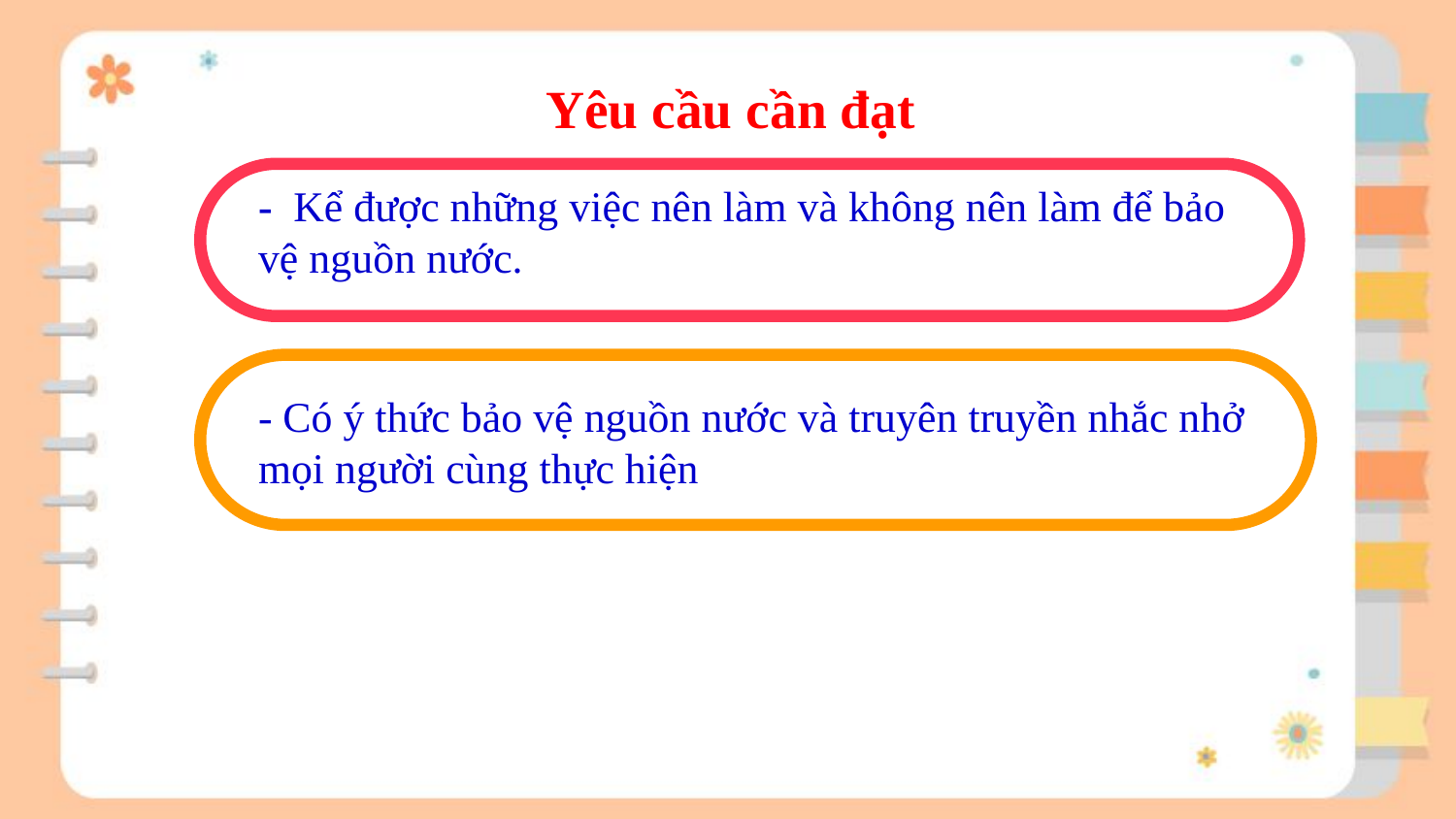

Yêu cầu cần đạt

-  Kể được những việc nên làm và không nên làm để bảo vệ nguồn nước.

- Có ý thức bảo vệ nguồn nước và truyên truyền nhắc nhở mọi người cùng thực hiện